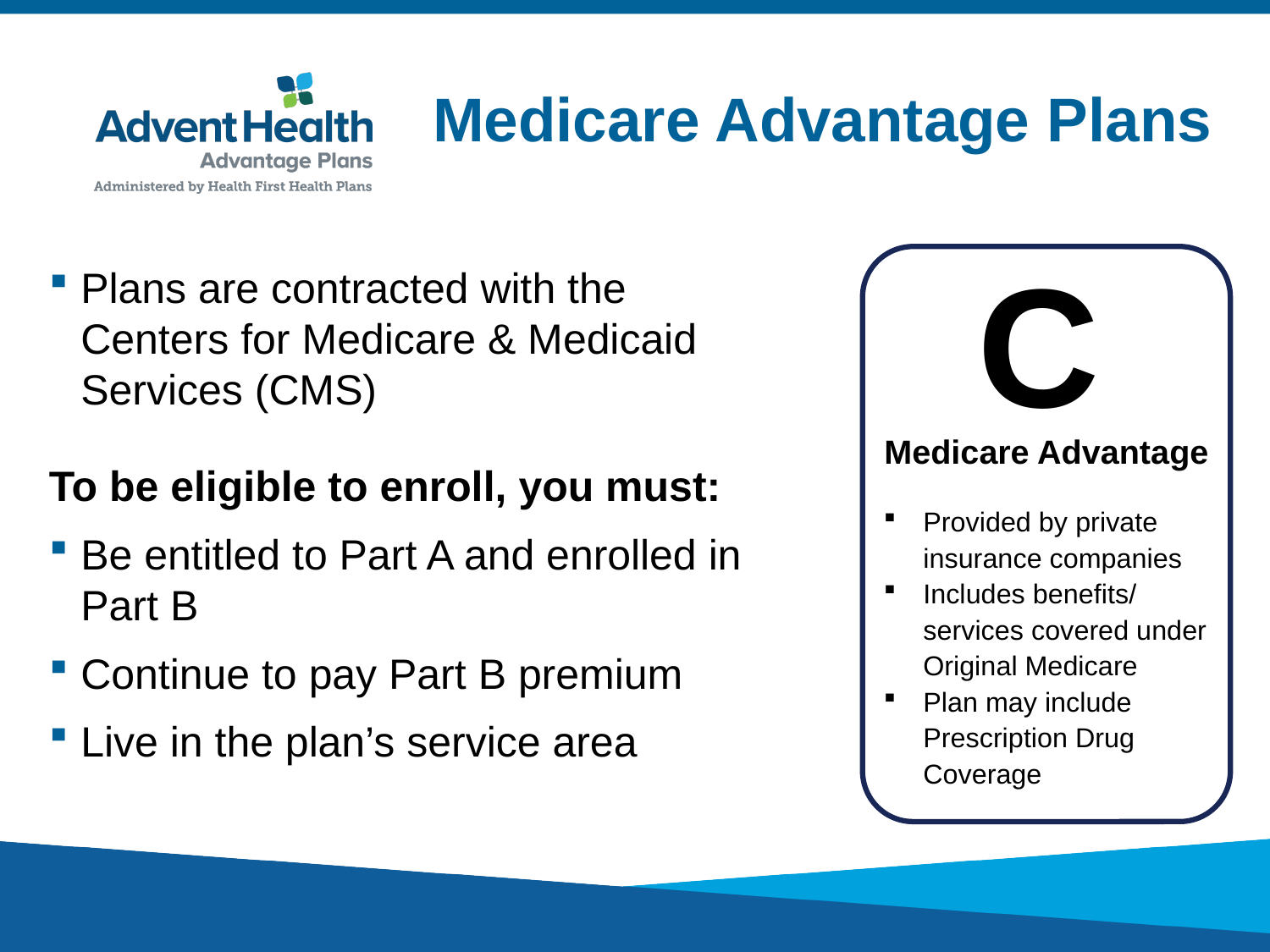

Medicare Advantage Plans

Plans are contracted with the Centers for Medicare & Medicaid Services (CMS)

To be eligible to enroll, you must:
Be entitled to Part A and enrolled in Part B
Continue to pay Part B premium
Live in the plan’s service area

C
Medicare Advantage
Provided by private  insurance companies
Includes benefits/ services covered under Original Medicare
Plan may include Prescription Drug Coverage